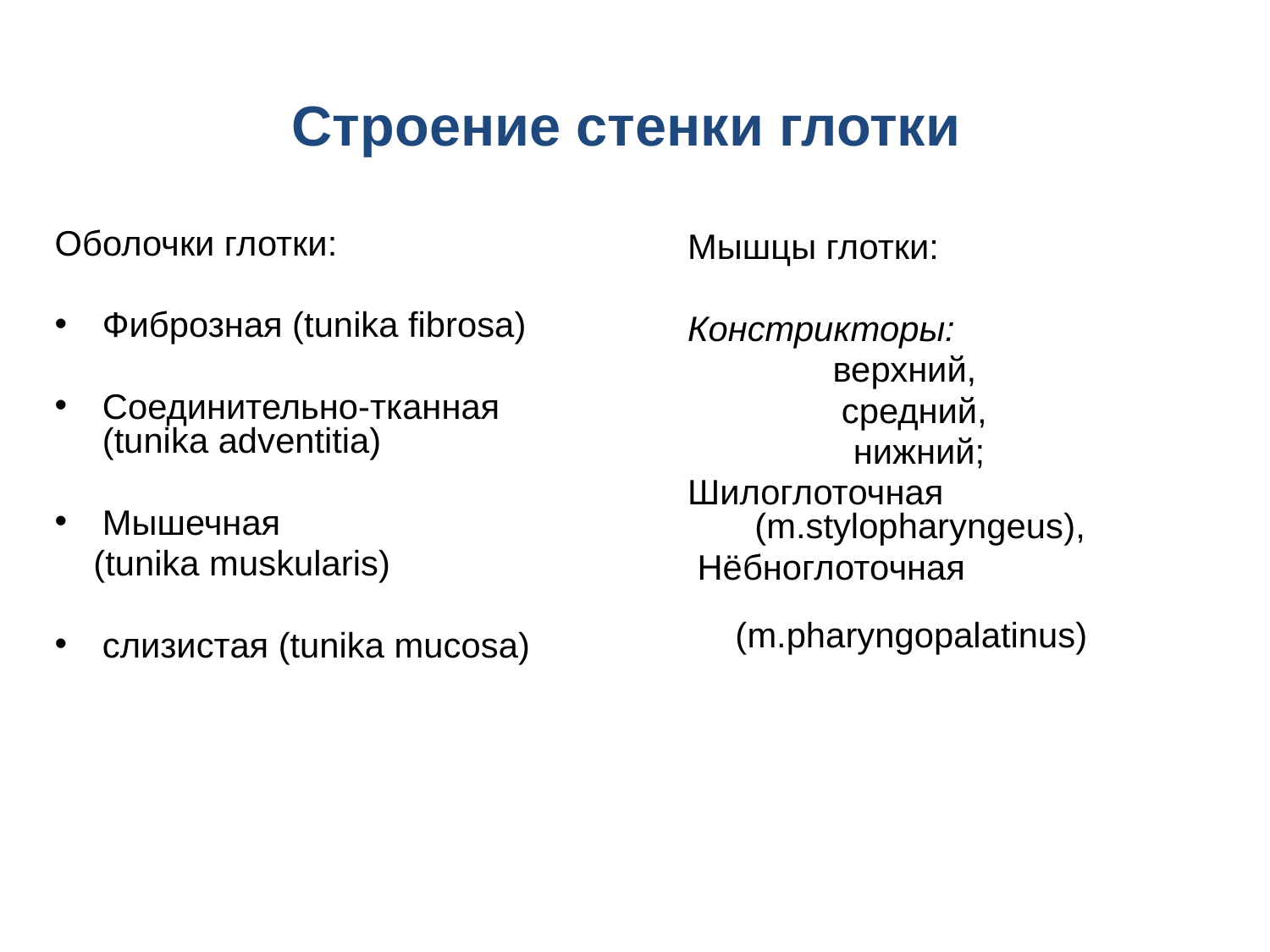

# Строение стенки глотки
Оболочки глотки:

Фиброзная (tunika fibrosa)

Соединительно-тканная (tunika adventitia)

Мышечная
    (tunika muskularis)

слизистая (tunika mucosa)
Мышцы глотки:

Констрикторы:
    верхний,
     средний,
      нижний;
Шилоглоточная                  (m.stylopharyngeus),
 Нёбноглоточная                (m.pharyngopalatinus)